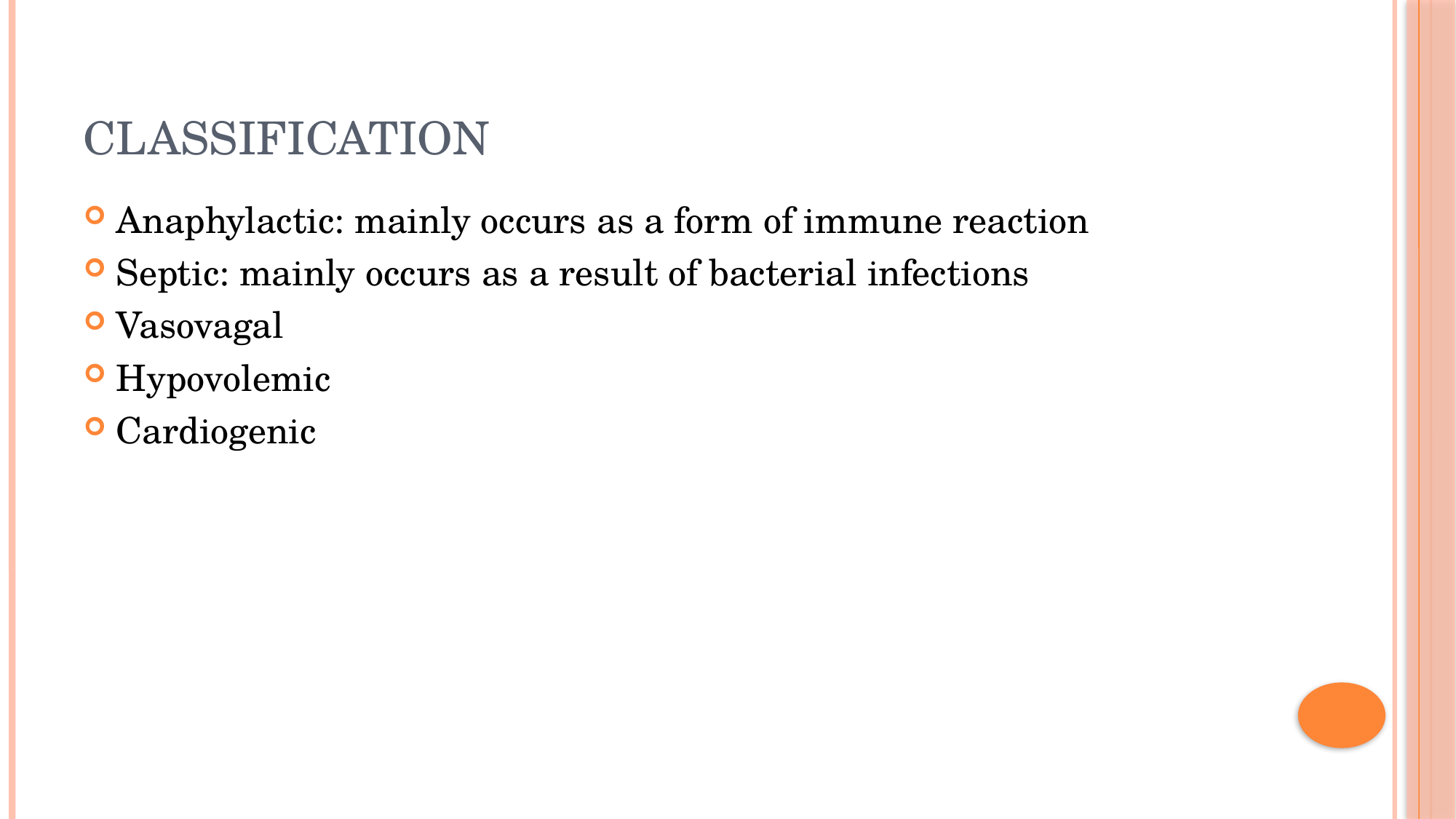

# CLASSIFICATION
Anaphylactic: mainly occurs as a form of immune reaction
Septic: mainly occurs as a result of bacterial infections
Vasovagal
Hypovolemic
Cardiogenic